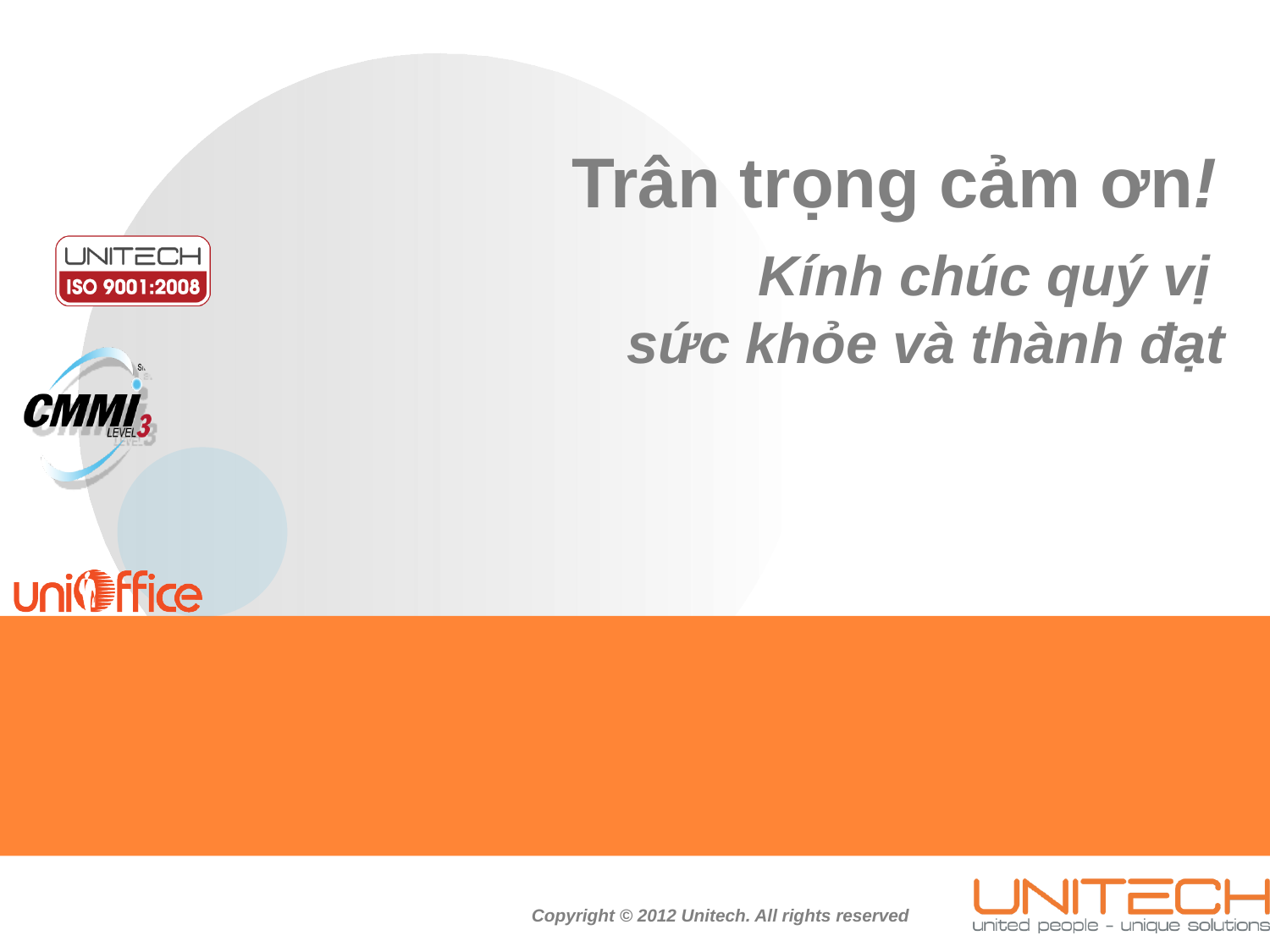

# Trân trọng cảm ơn!
Kính chúc quý vị
sức khỏe và thành đạt
18
3/1/2021
Copyright © 2012 Unitech. All rights reserved